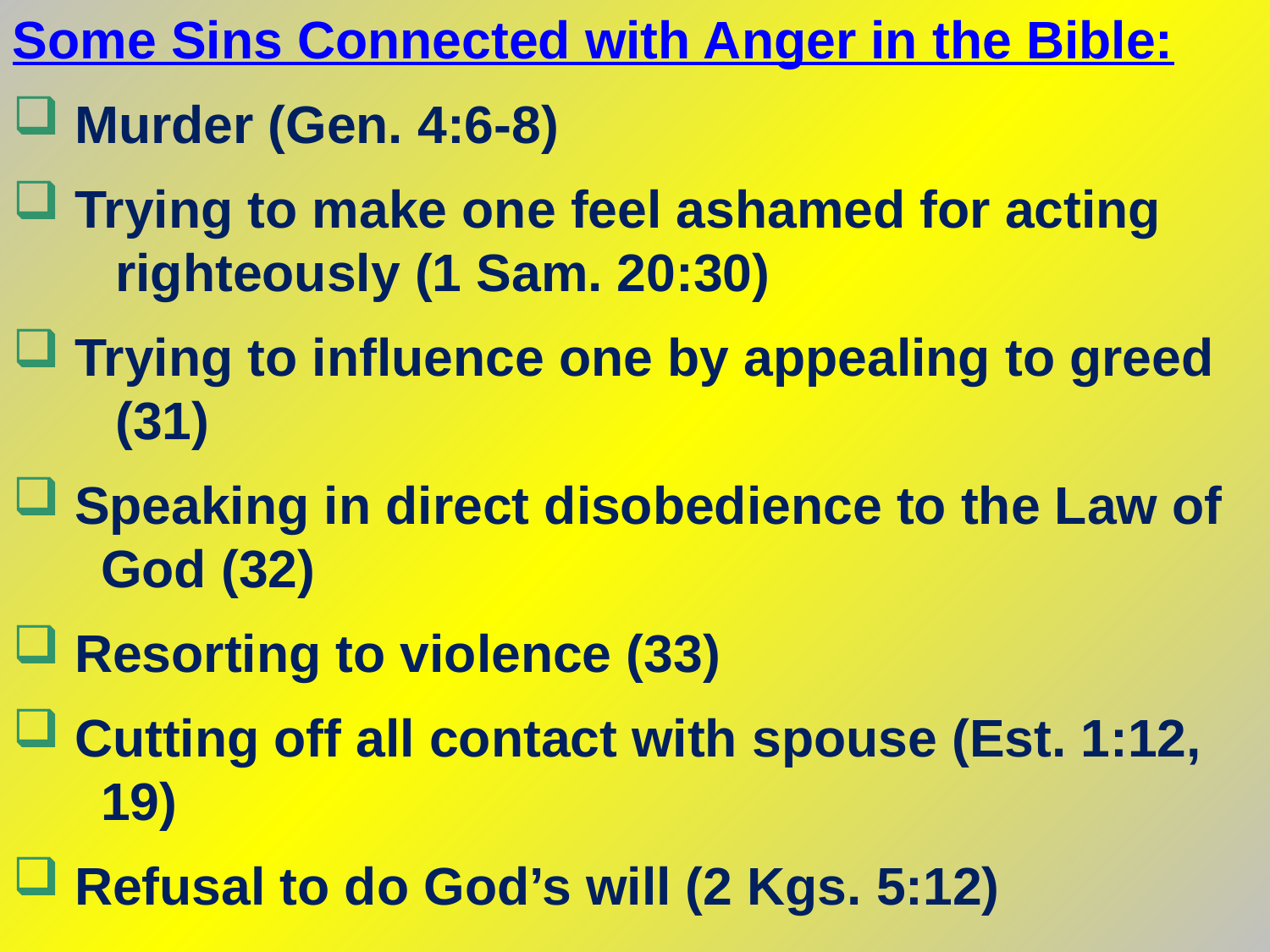

Some Sins Connected with Anger in the Bible:
 Murder (Gen. 4:6-8)
 Trying to make one feel ashamed for acting
     righteously (1 Sam. 20:30)
 Trying to influence one by appealing to greed
     (31)
 Speaking in direct disobedience to the Law of
    God (32)
 Resorting to violence (33)
 Cutting off all contact with spouse (Est. 1:12,
    19)
 Refusal to do God’s will (2 Kgs. 5:12)